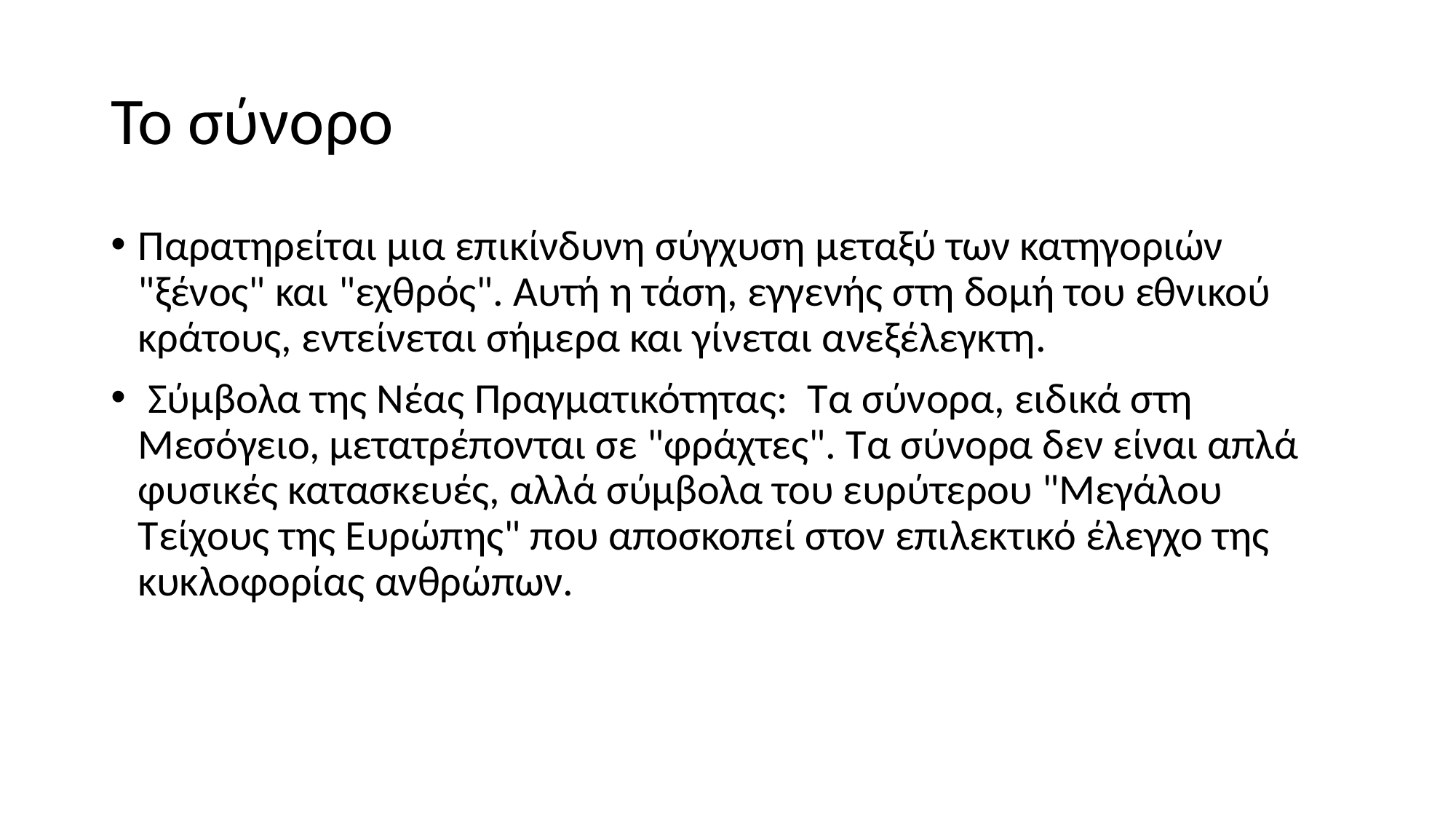

# Το σύνορο
Παρατηρείται μια επικίνδυνη σύγχυση μεταξύ των κατηγοριών "ξένος" και "εχθρός". Αυτή η τάση, εγγενής στη δομή του εθνικού κράτους, εντείνεται σήμερα και γίνεται ανεξέλεγκτη.
 Σύμβολα της Νέας Πραγματικότητας:  Τα σύνορα, ειδικά στη Μεσόγειο, μετατρέπονται σε "φράχτες". Tα σύνορα δεν είναι απλά φυσικές κατασκευές, αλλά σύμβολα του ευρύτερου "Μεγάλου Τείχους της Ευρώπης" που αποσκοπεί στον επιλεκτικό έλεγχο της κυκλοφορίας ανθρώπων.